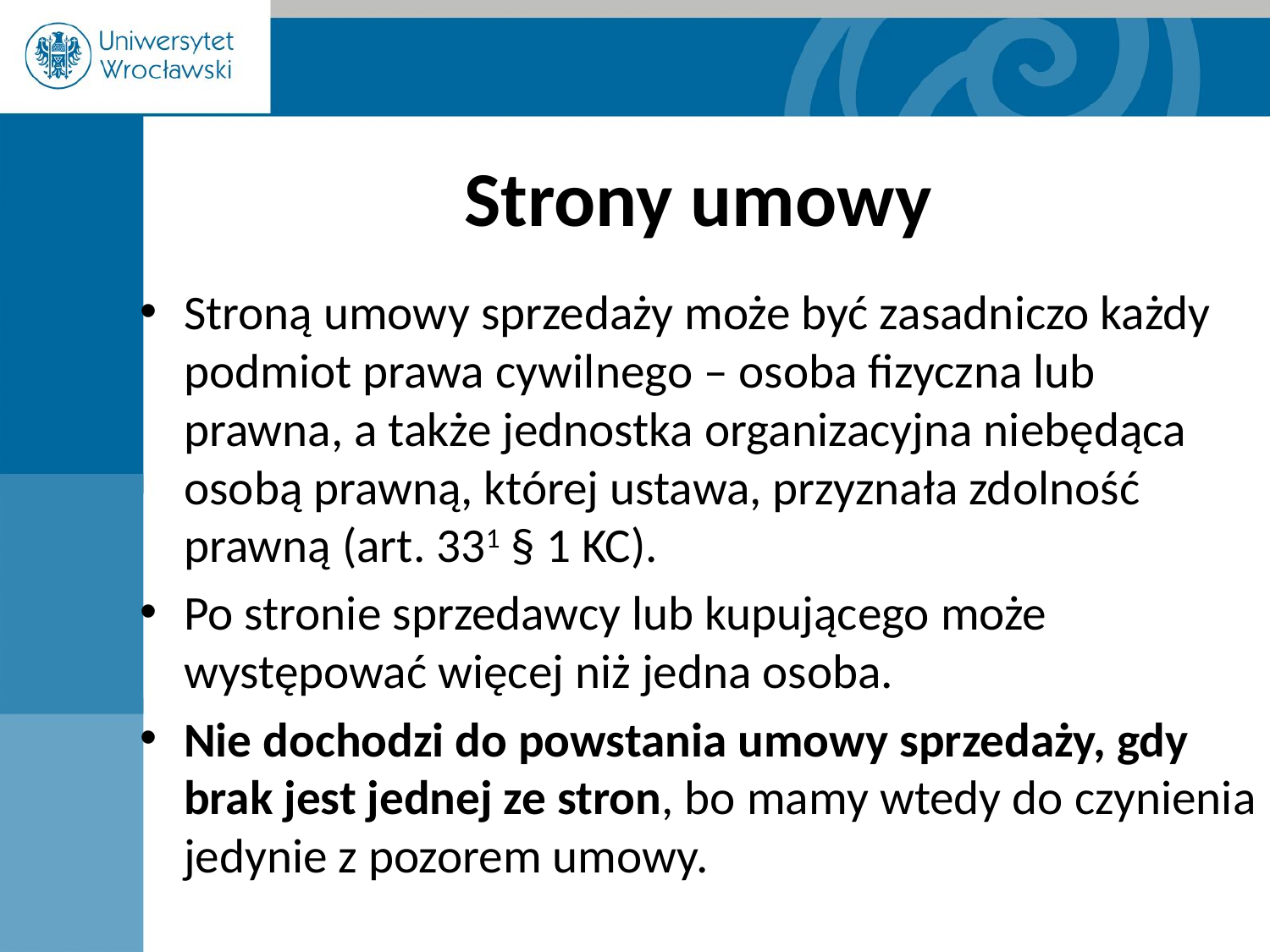

# Strony umowy
Stroną umowy sprzedaży może być zasadniczo każdy podmiot prawa cywilnego – osoba fizyczna lub prawna, a także jednostka organizacyjna niebędąca osobą prawną, której ustawa, przyznała zdolność prawną (art. 331 § 1 KC).
Po stronie sprzedawcy lub kupującego może występować więcej niż jedna osoba.
Nie dochodzi do powstania umowy sprzedaży, gdy brak jest jednej ze stron, bo mamy wtedy do czynienia jedynie z pozorem umowy.